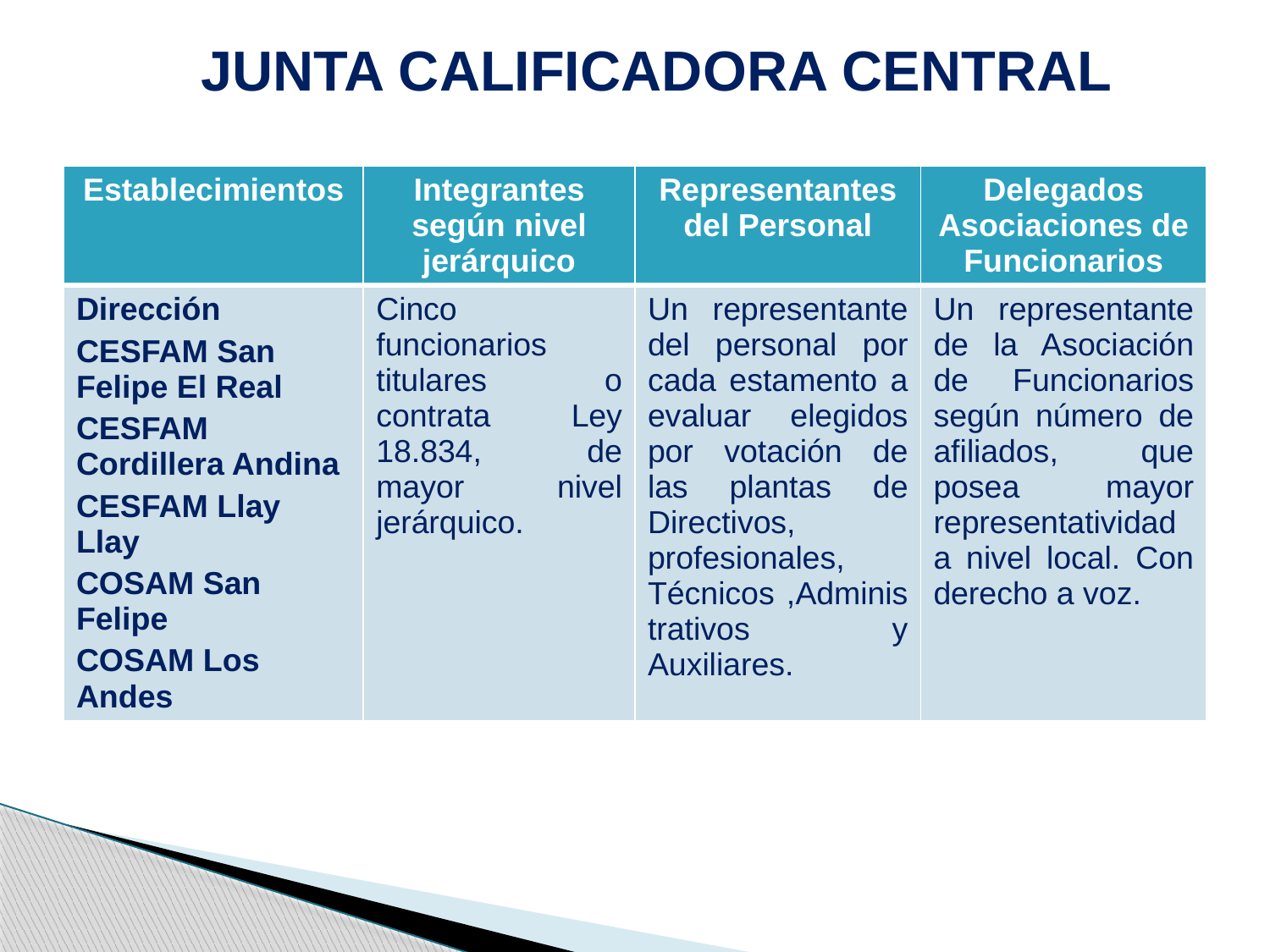

# JUNTA CALIFICADORA CENTRAL
| Establecimientos | Integrantes según nivel jerárquico | Representantes del Personal | Delegados Asociaciones de Funcionarios |
| --- | --- | --- | --- |
| Dirección CESFAM San Felipe El Real CESFAM Cordillera Andina CESFAM Llay Llay COSAM San Felipe COSAM Los Andes | Cinco funcionarios titulares o contrata Ley 18.834, de mayor nivel jerárquico. | Un representante del personal por cada estamento a evaluar elegidos por votación de las plantas de Directivos, profesionales, Técnicos ,Administrativos y Auxiliares. | Un representante de la Asociación de Funcionarios según número de afiliados, que posea mayor representatividad a nivel local. Con derecho a voz. |